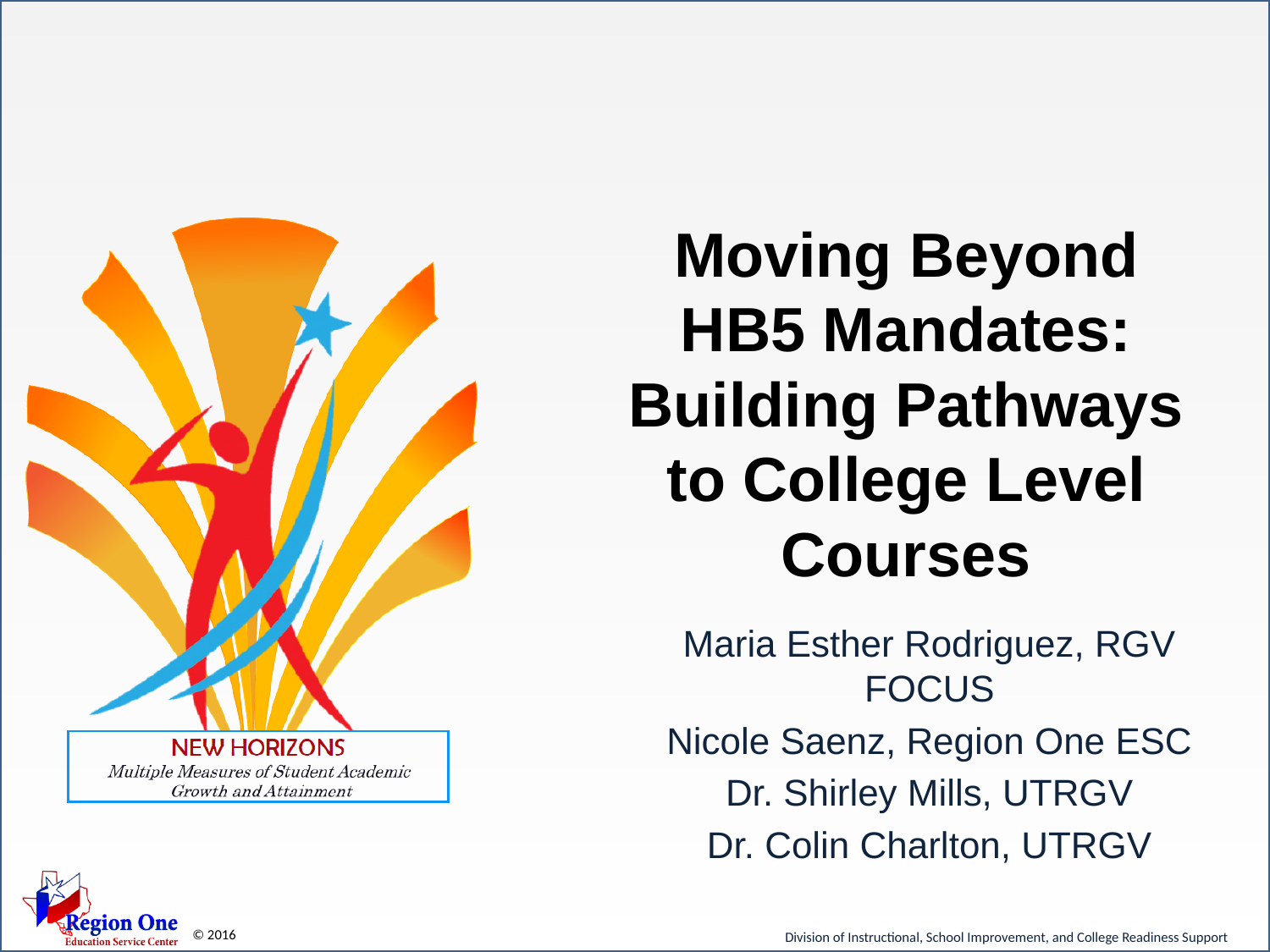

# Moving Beyond HB5 Mandates: Building Pathways to College Level Courses
Maria Esther Rodriguez, RGV FOCUS
Nicole Saenz, Region One ESC
Dr. Shirley Mills, UTRGV
Dr. Colin Charlton, UTRGV